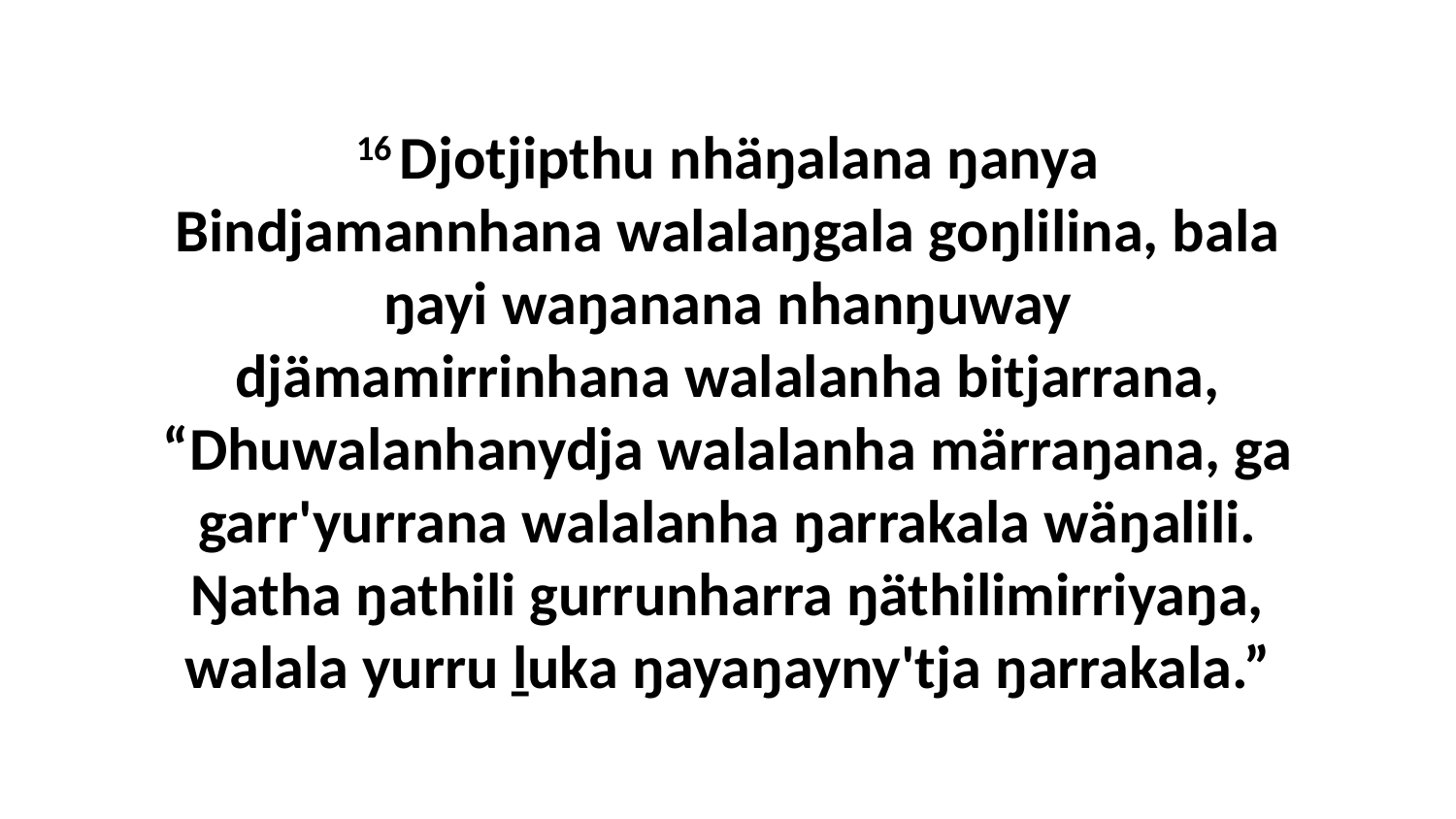

16 Djotjipthu nhäŋalana ŋanya Bindjamannhana walalaŋgala goŋlilina, bala ŋayi waŋanana nhanŋuway djämamirrinhana walalanha bitjarrana, “Dhuwalanhanydja walalanha märraŋana, ga garr'yurrana walalanha ŋarrakala wäŋalili. Ŋatha ŋathili gurrunharra ŋäthilimirriyaŋa, walala yurru ḻuka ŋayaŋayny'tja ŋarrakala.”